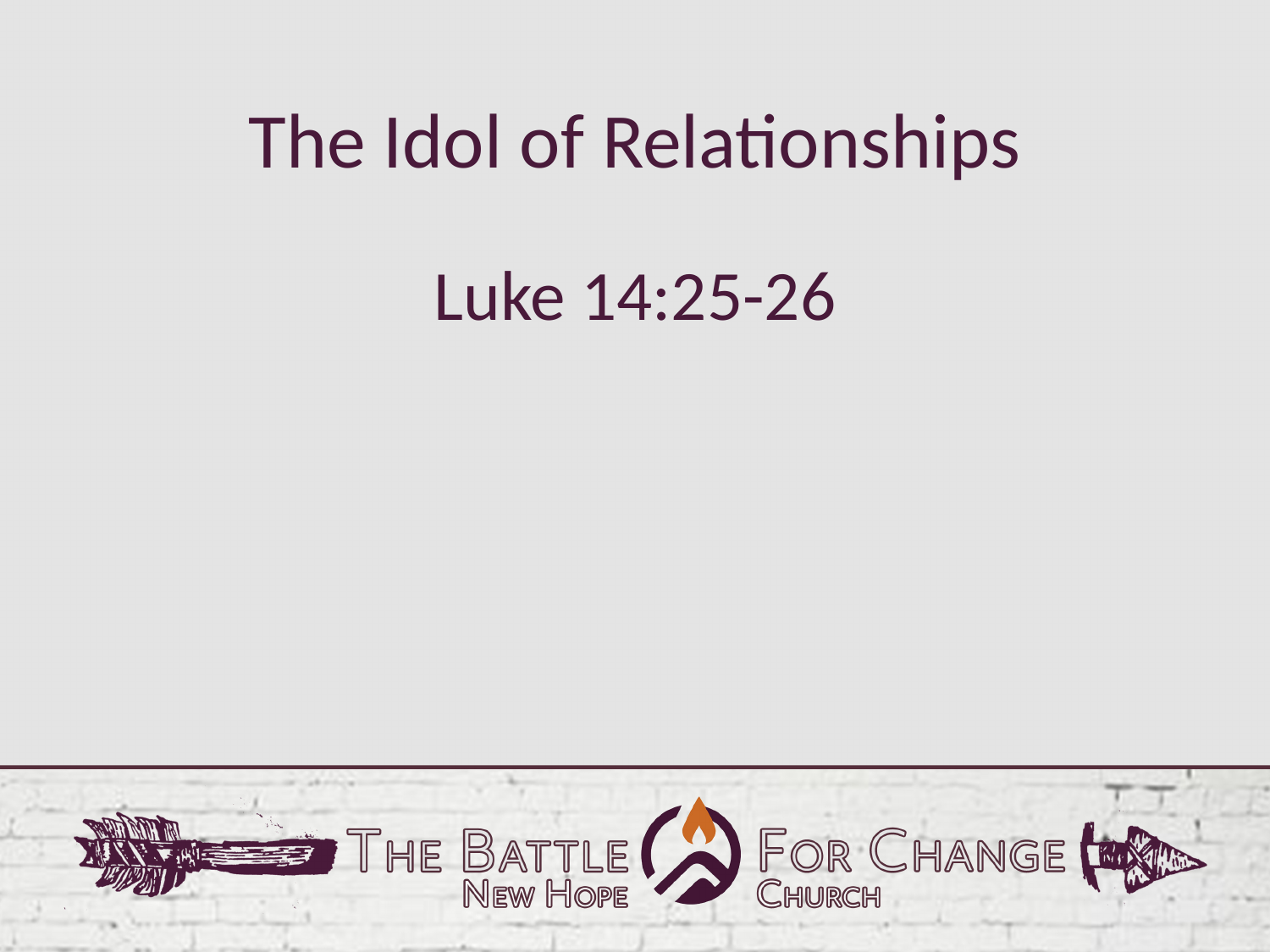

# The Idol of Relationships
Luke 14:25-26